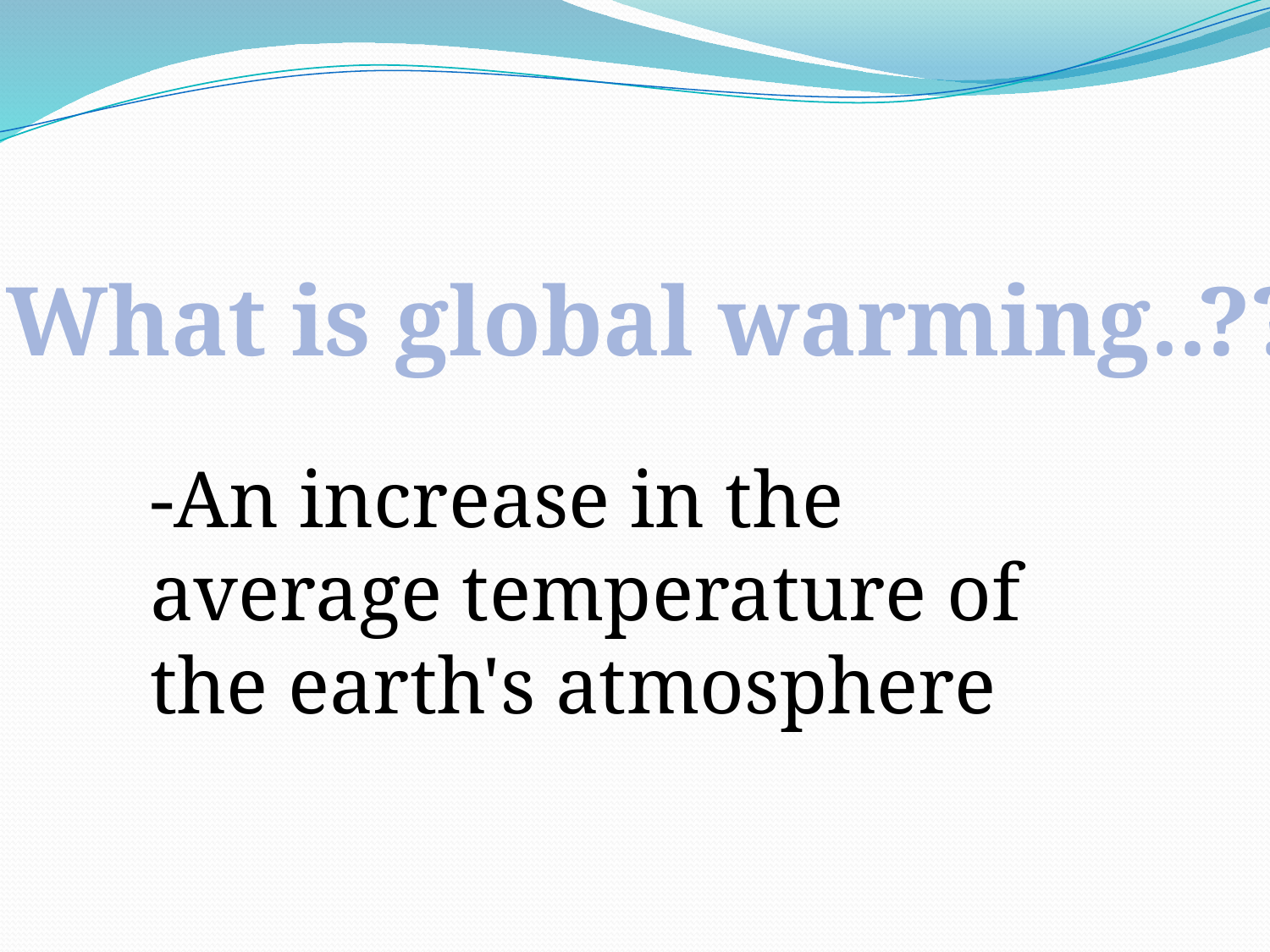

What is global warming..??
-An increase in the average temperature of the earth's atmosphere